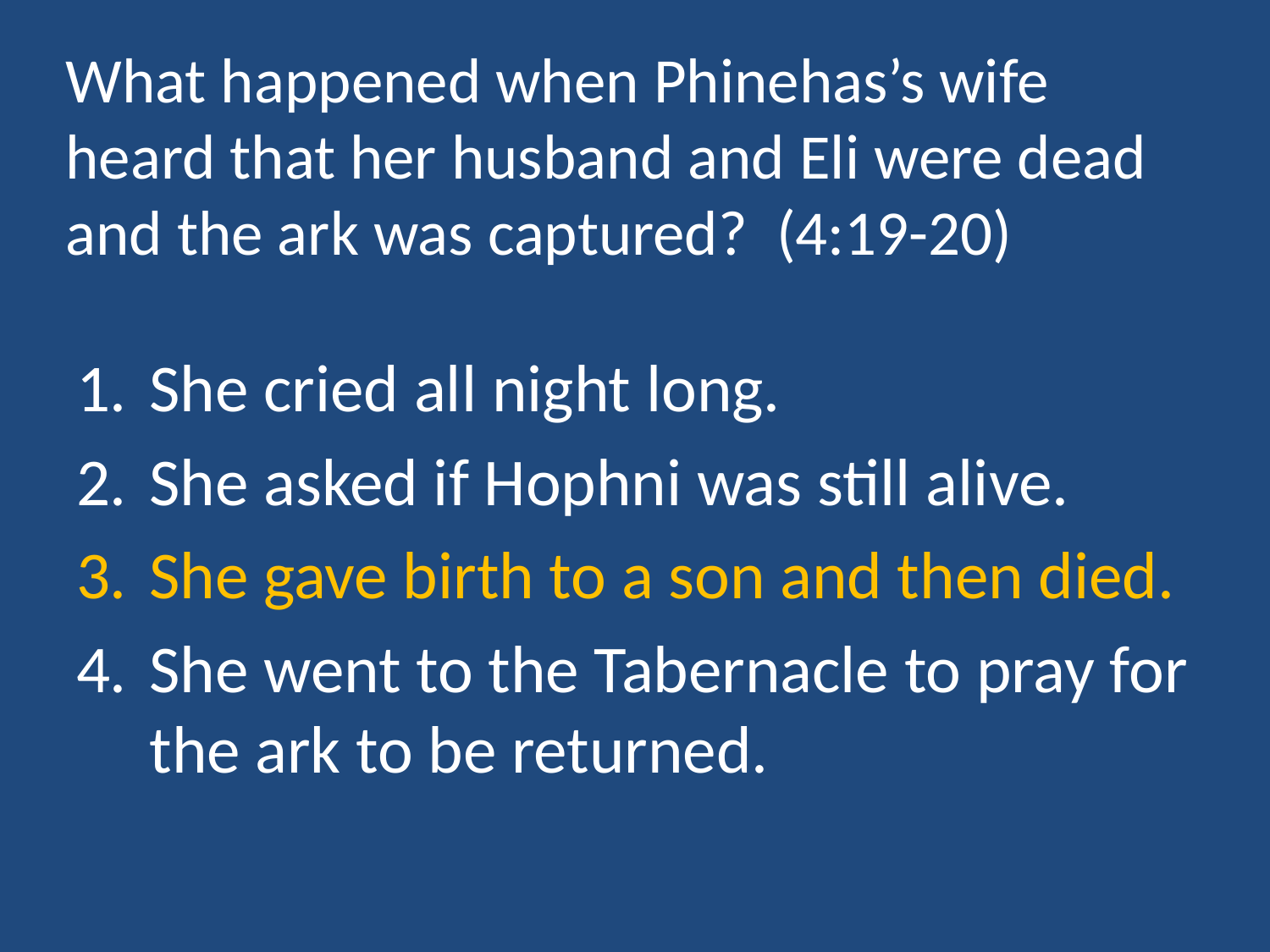

# What happened when Phinehas’s wife heard that her husband and Eli were dead and the ark was captured?  (4:19-20)
She cried all night long.
She asked if Hophni was still alive.
She gave birth to a son and then died.
She went to the Tabernacle to pray for the ark to be returned.